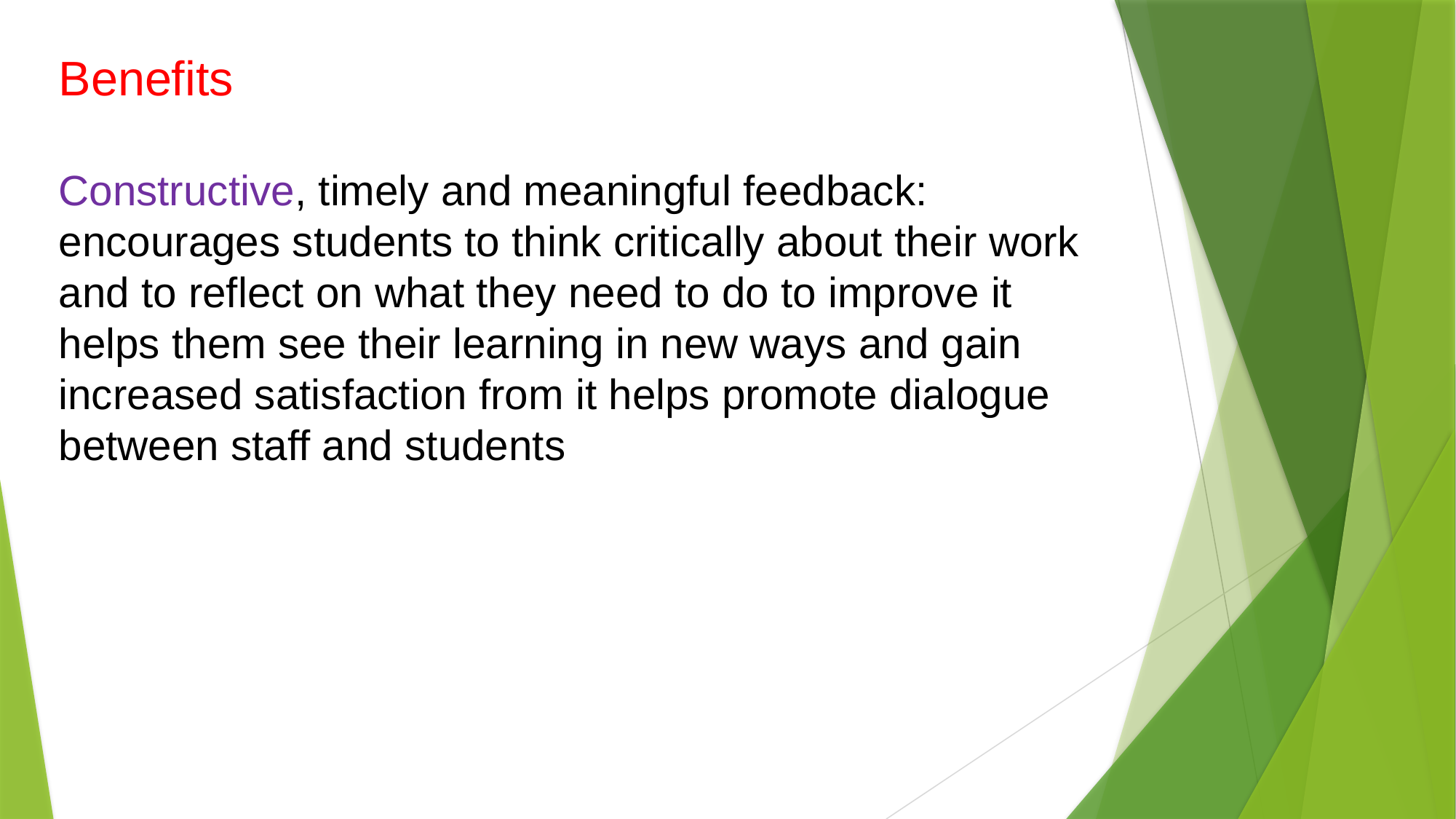

Benefits

Constructive, timely and meaningful feedback:
encourages students to think critically about their work and to reflect on what they need to do to improve it
helps them see their learning in new ways and gain increased satisfaction from it helps promote dialogue between staff and students